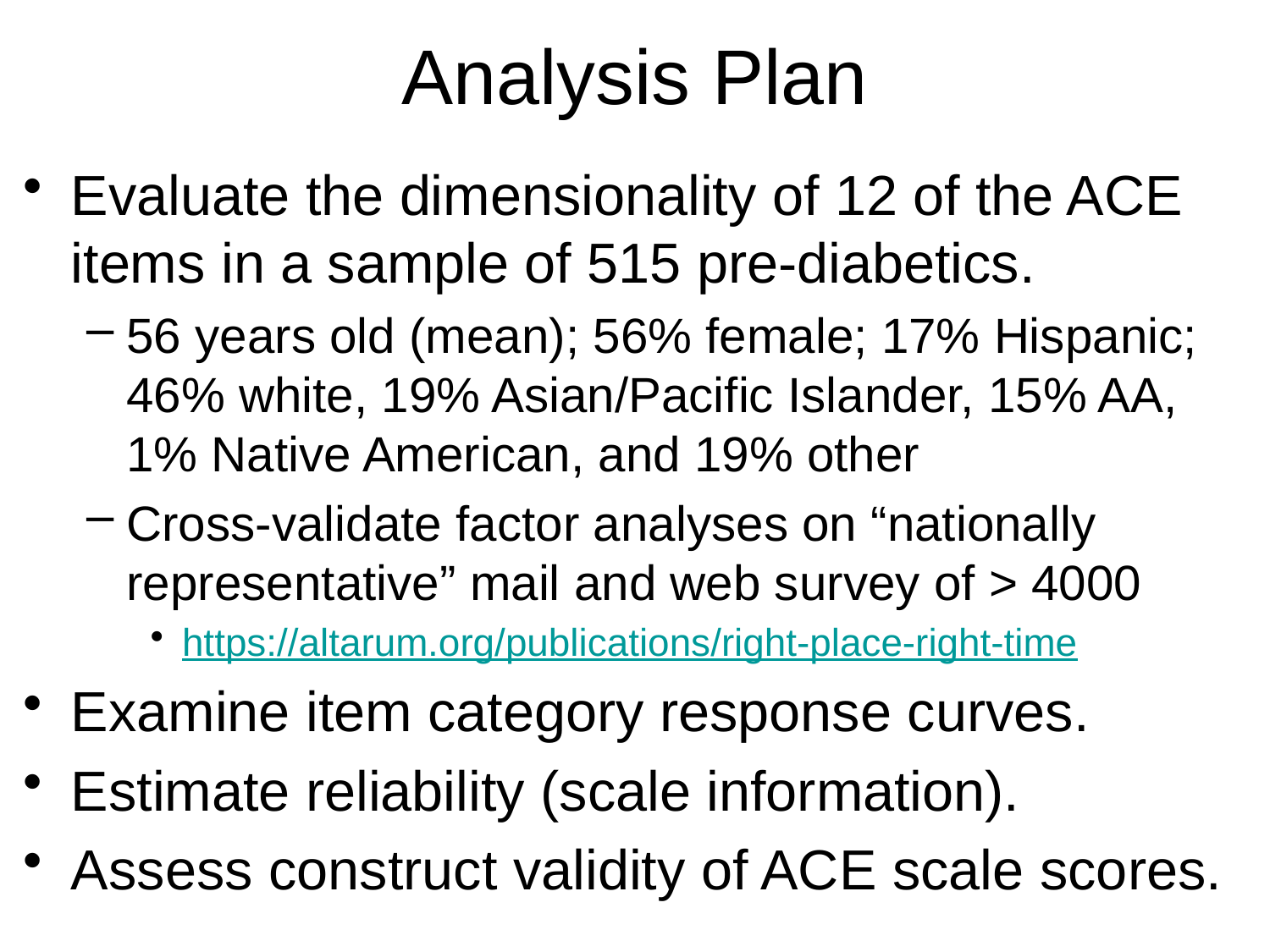

18
# Analysis Plan
Evaluate the dimensionality of 12 of the ACE items in a sample of 515 pre-diabetics.
56 years old (mean); 56% female; 17% Hispanic; 46% white, 19% Asian/Pacific Islander, 15% AA, 1% Native American, and 19% other
Cross-validate factor analyses on “nationally representative” mail and web survey of > 4000
https://altarum.org/publications/right-place-right-time
Examine item category response curves.
Estimate reliability (scale information).
Assess construct validity of ACE scale scores.